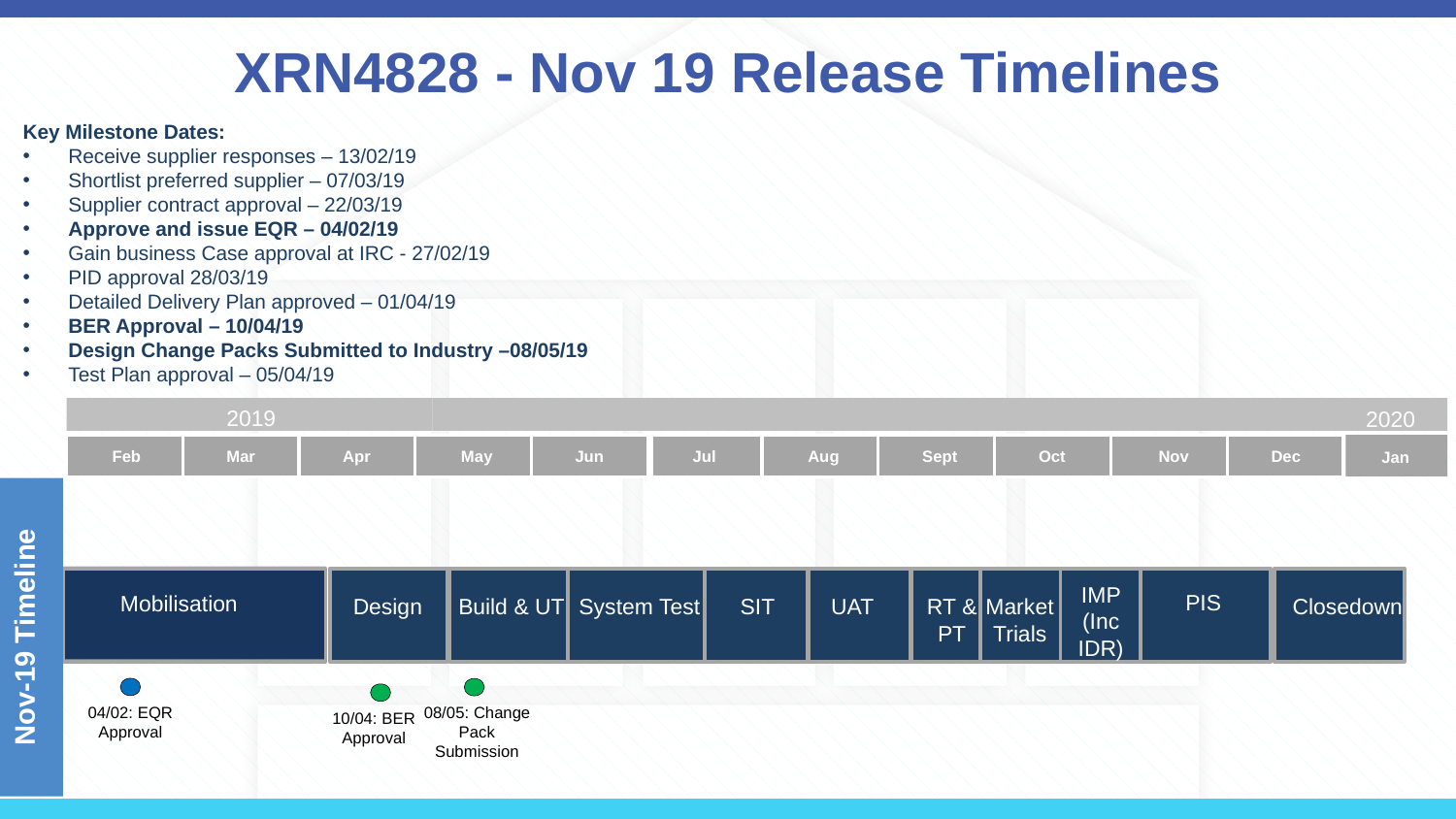

# XRN4828 - Nov 19 Release Timelines
Key Milestone Dates:
Receive supplier responses – 13/02/19
Shortlist preferred supplier – 07/03/19
Supplier contract approval – 22/03/19
Approve and issue EQR – 04/02/19
Gain business Case approval at IRC - 27/02/19
PID approval 28/03/19
Detailed Delivery Plan approved – 01/04/19
BER Approval – 10/04/19
Design Change Packs Submitted to Industry –08/05/19
Test Plan approval – 05/04/19

2019
2020

Feb
Mar
Apr
May
Jun
Jul
Aug
Sept
Oct
Nov
Dec

d
e
e
r
g
A

C
e
Mobilisation
M
Build
UT
Imp
p
h
o
Testing
C
c
S
–

9
1

e
n
u
J

Jan
Nov-19 Timeline

IMP (Inc IDR)
PIS
Design
Build & UT
System Test
SIT
UAT
RT & PT
Market Trials
Closedown

04/02: EQR Approval
08/05: Change Pack Submission
10/04: BER Approval